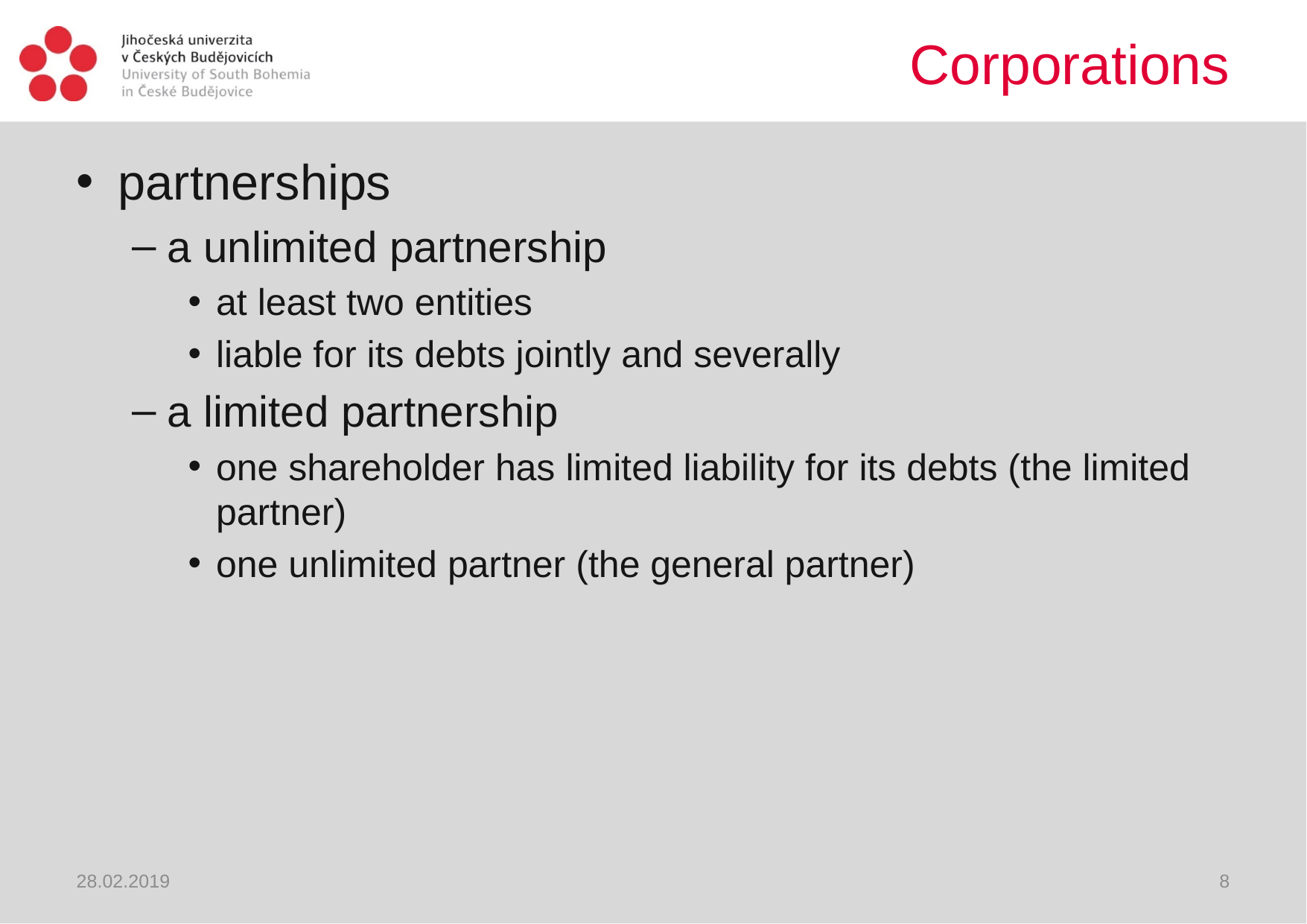

# Corporations
partnerships
a unlimited partnership
at least two entities
liable for its debts jointly and severally
a limited partnership
one shareholder has limited liability for its debts (the limited partner)
one unlimited partner (the general partner)

28.02.2019
8